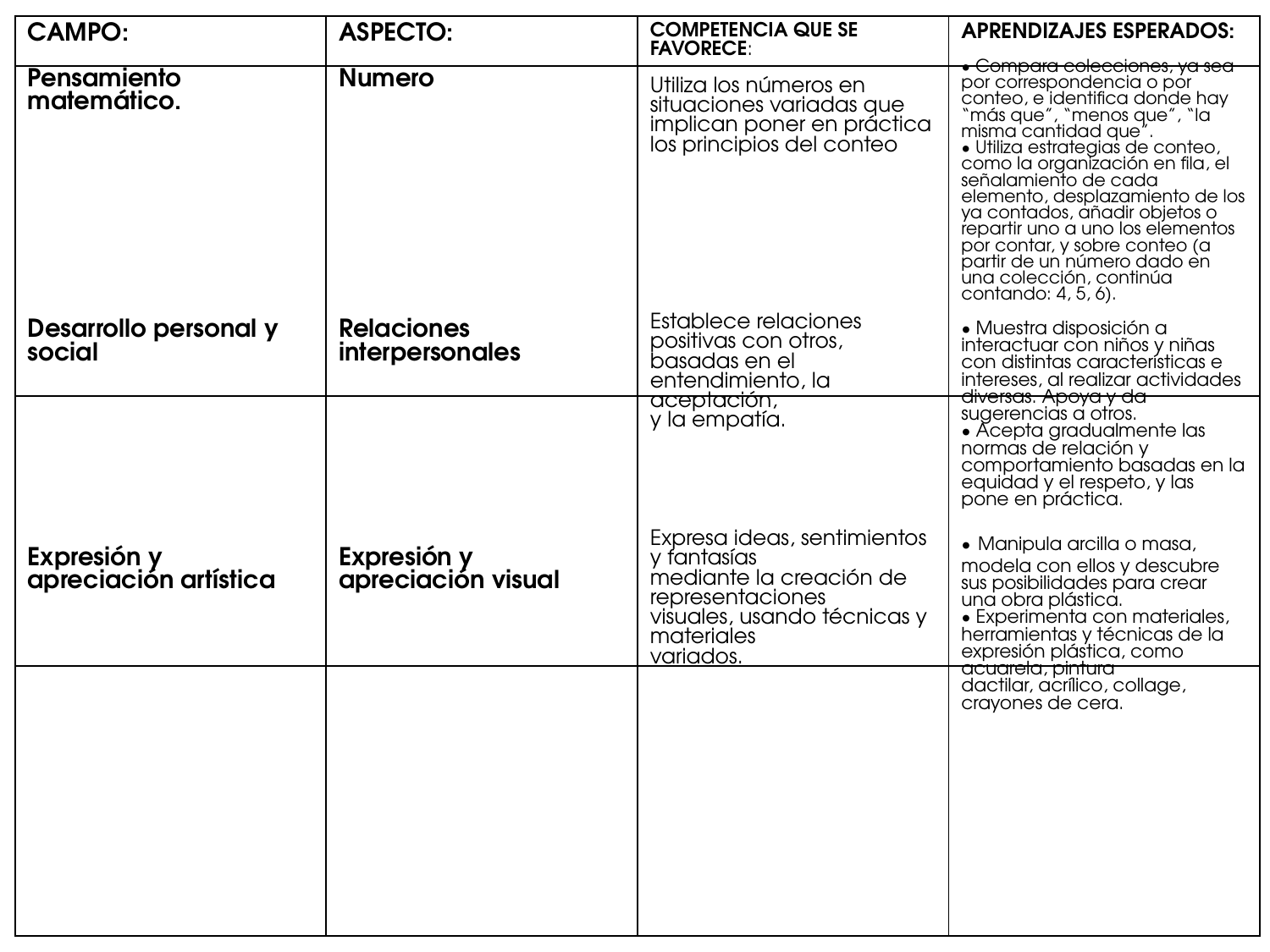

| CAMPO: Pensamiento matemático. Desarrollo personal y social Expresión y apreciación artística | ASPECTO: Numero Relaciones interpersonales Expresión y apreciación visual | COMPETENCIA QUE SE FAVORECE: Utiliza los números en situaciones variadas que implican poner en práctica los principios del conteo Establece relaciones positivas con otros, basadas en el entendimiento, la aceptación, y la empatía. Expresa ideas, sentimientos y fantasías mediante la creación de representaciones visuales, usando técnicas y materiales variados. | APRENDIZAJES ESPERADOS: • Compara colecciones, ya sea por correspondencia o por conteo, e identifica donde hay “más que”, “menos que”, “la misma cantidad que”. • Utiliza estrategias de conteo, como la organización en fila, el señalamiento de cada elemento, desplazamiento de los ya contados, añadir objetos o repartir uno a uno los elementos por contar, y sobre conteo (a partir de un número dado en una colección, continúa contando: 4, 5, 6). • Muestra disposición a interactuar con niños y niñas con distintas características e intereses, al realizar actividades diversas. Apoya y da sugerencias a otros. • Acepta gradualmente las normas de relación y comportamiento basadas en la equidad y el respeto, y las pone en práctica. • Manipula arcilla o masa, modela con ellos y descubre sus posibilidades para crear una obra plástica. • Experimenta con materiales, herramientas y técnicas de la expresión plástica, como acuarela, pintura dactilar, acrílico, collage, crayones de cera. |
| --- | --- | --- | --- |